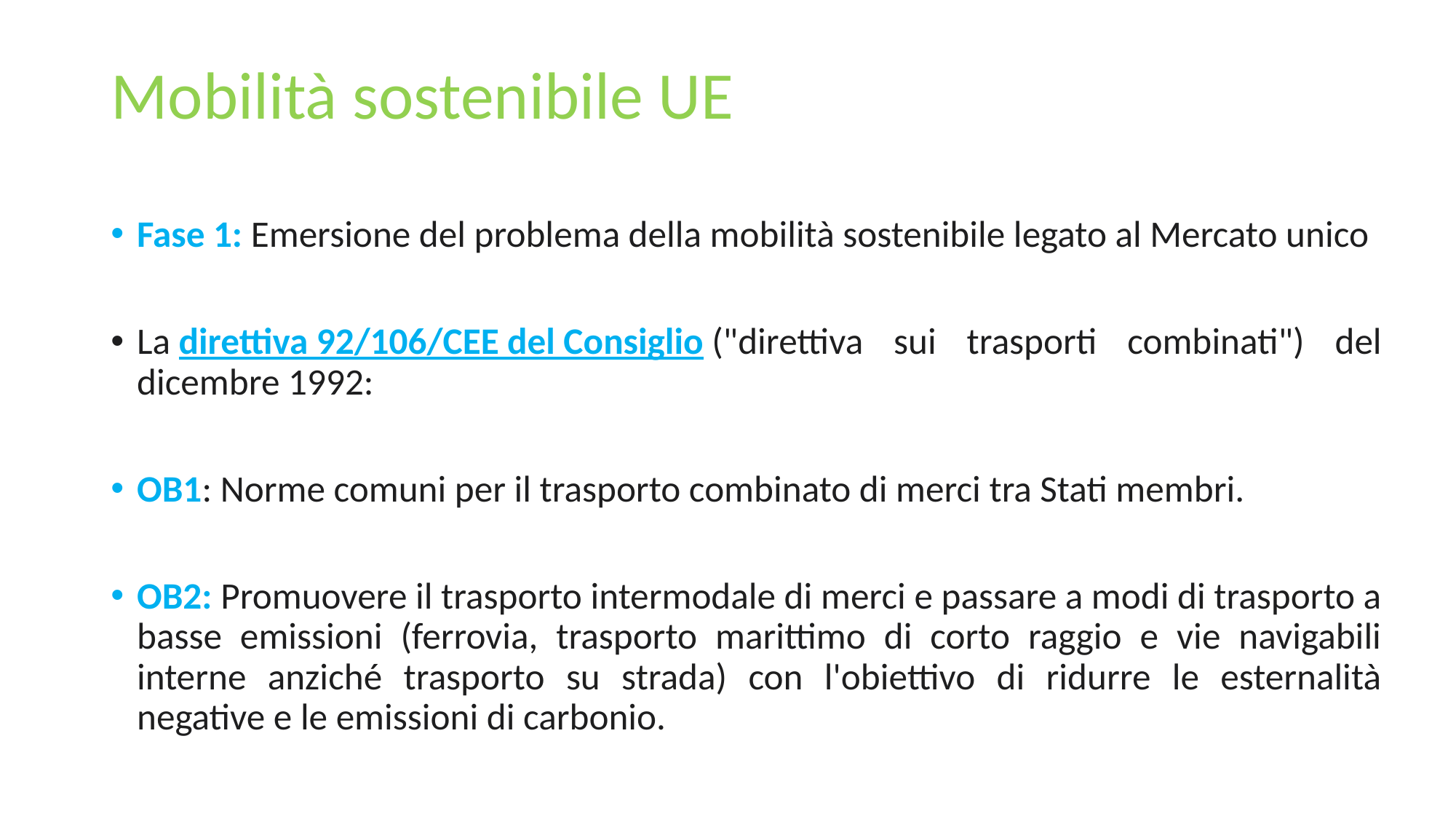

# Mobilità sostenibile UE

Fase 1: Emersione del problema della mobilità sostenibile legato al Mercato unico

La direttiva 92/106/CEE del Consiglio ("direttiva sui trasporti combinati") del dicembre 1992:

OB1: Norme comuni per il trasporto combinato di merci tra Stati membri.

OB2: Promuovere il trasporto intermodale di merci e passare a modi di trasporto a basse emissioni (ferrovia, trasporto marittimo di corto raggio e vie navigabili interne anziché trasporto su strada) con l'obiettivo di ridurre le esternalità negative e le emissioni di carbonio.